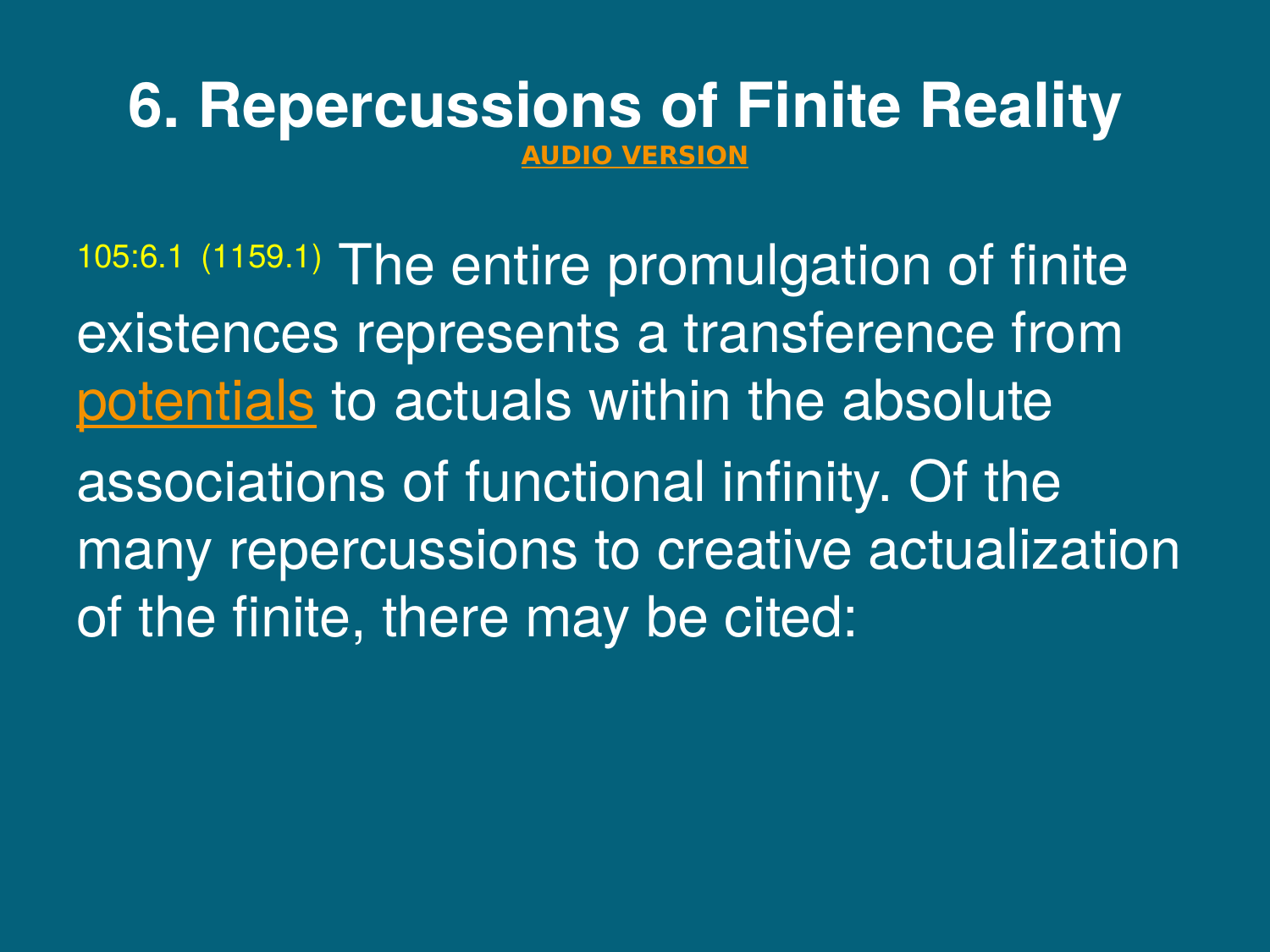

# 6. Repercussions of Finite Reality  AUDIO VERSION
105:6.1 (1159.1) The entire promulgation of finite existences represents a transference from potentials to actuals within the absolute associations of functional infinity. Of the many repercussions to creative actualization of the finite, there may be cited: